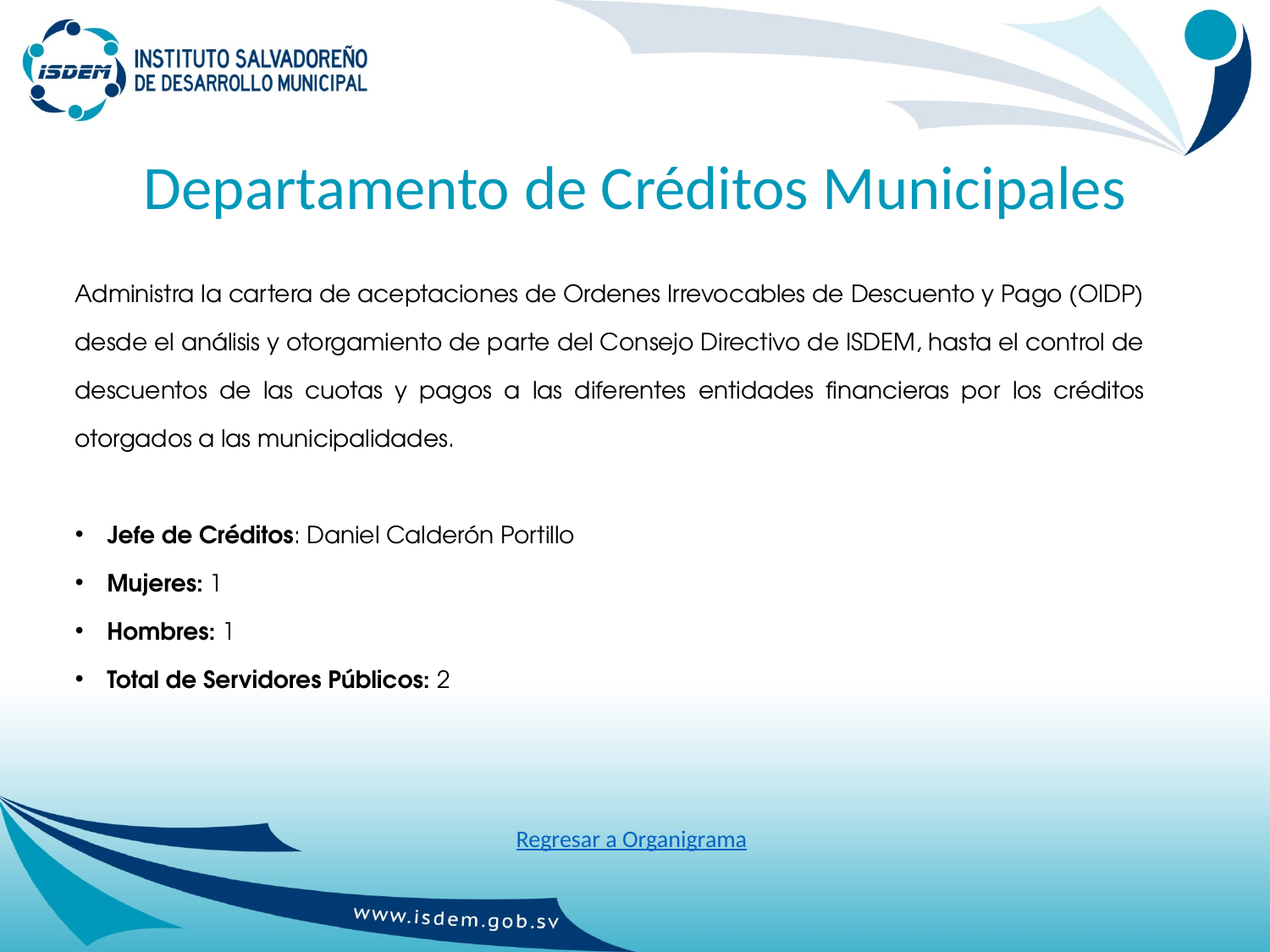

# Departamento de Créditos Municipales
Administra la cartera de aceptaciones de Ordenes Irrevocables de Descuento y Pago (OIDP) desde el análisis y otorgamiento de parte del Consejo Directivo de ISDEM, hasta el control de descuentos de las cuotas y pagos a las diferentes entidades financieras por los créditos otorgados a las municipalidades.

Jefe de Créditos: Daniel Calderón Portillo
Mujeres: 1
Hombres: 1
Total de Servidores Públicos: 2

Regresar a Organigrama